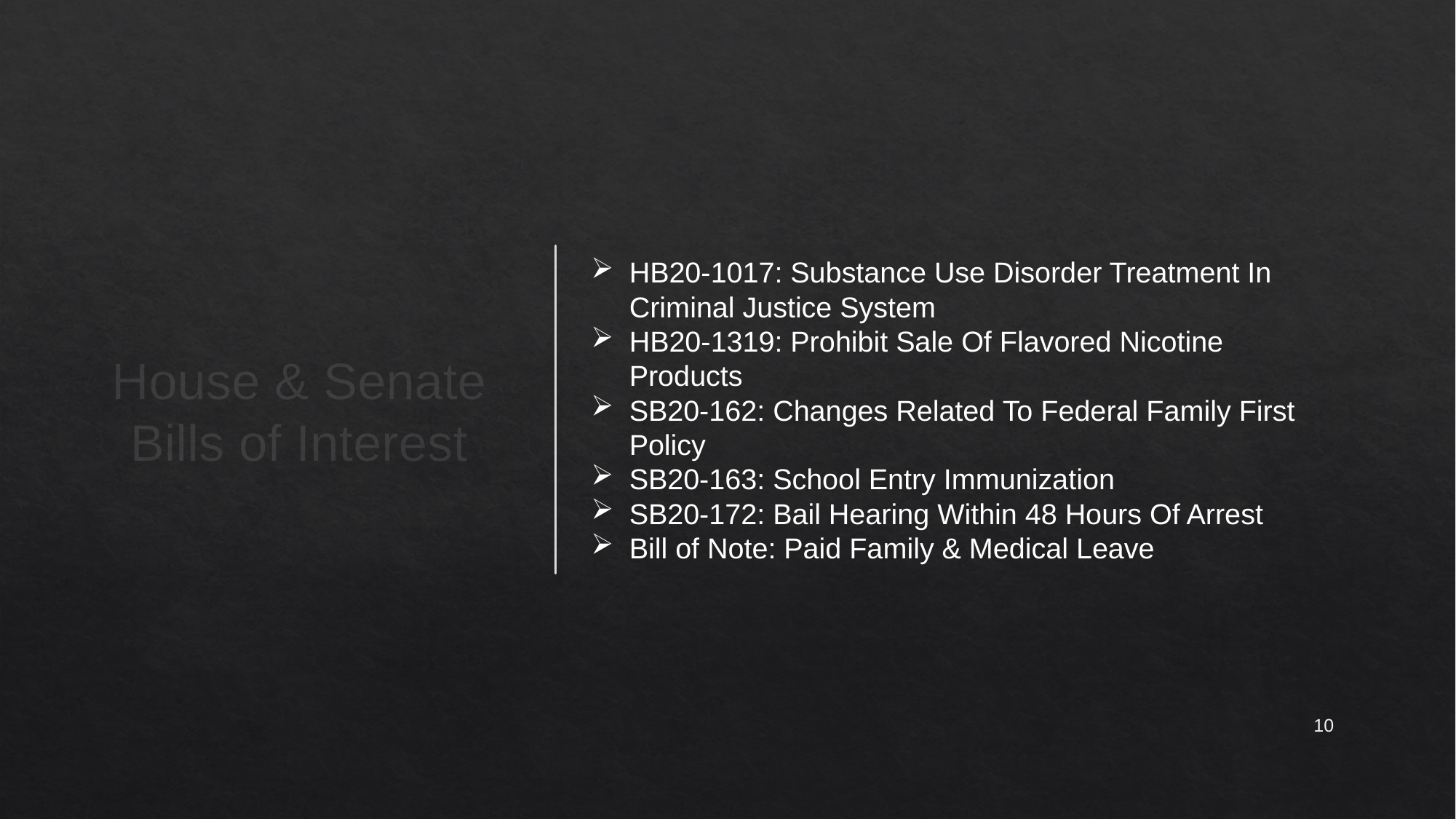

House & Senate Bills of Interest
HB20-1017: Substance Use Disorder Treatment In Criminal Justice System
HB20-1319: Prohibit Sale Of Flavored Nicotine Products
SB20-162: Changes Related To Federal Family First Policy
SB20-163: School Entry Immunization
SB20-172: Bail Hearing Within 48 Hours Of Arrest
Bill of Note: Paid Family & Medical Leave
10